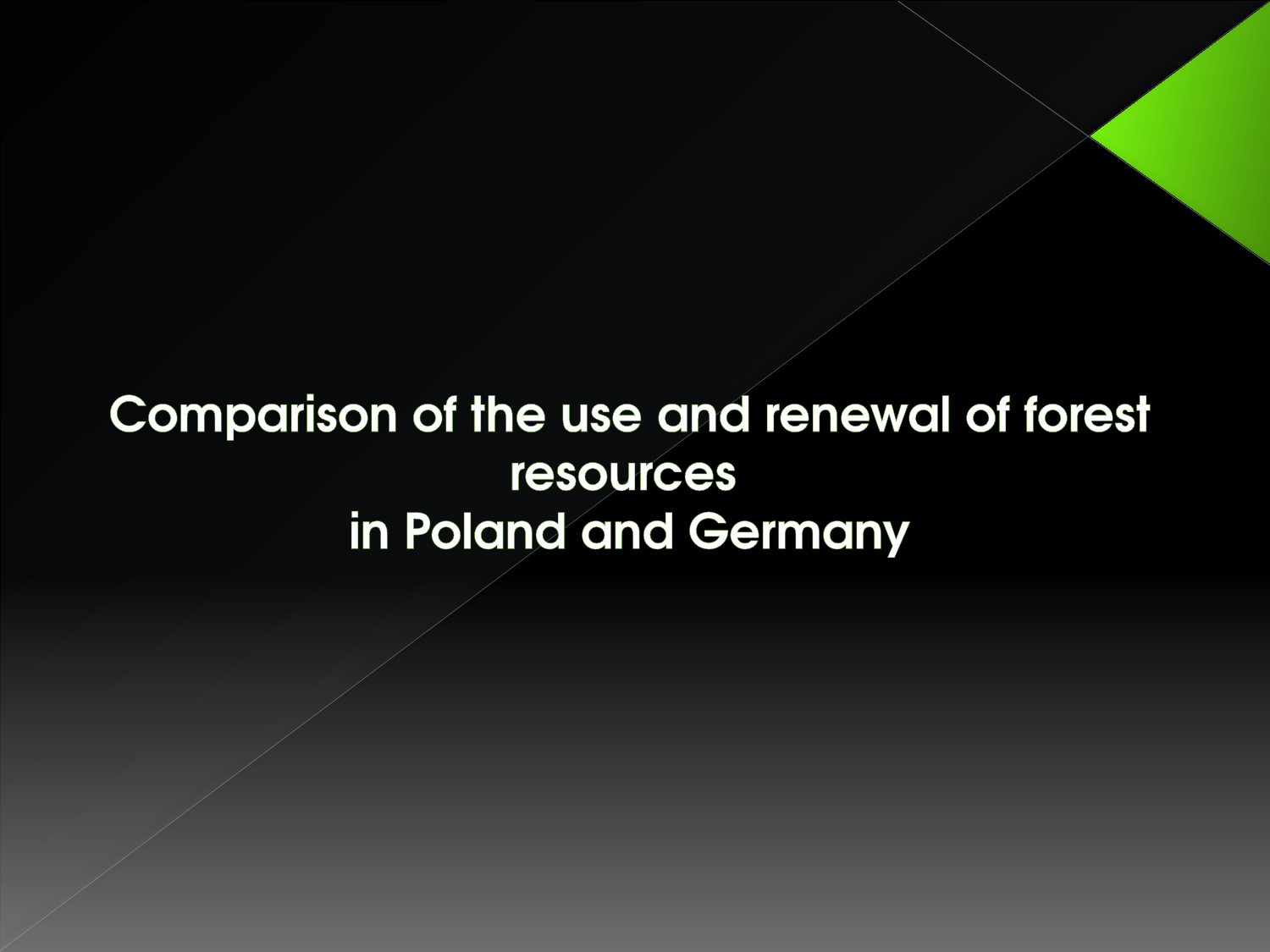

# Comparison of the use and renewal of forest resources in Poland and Germany